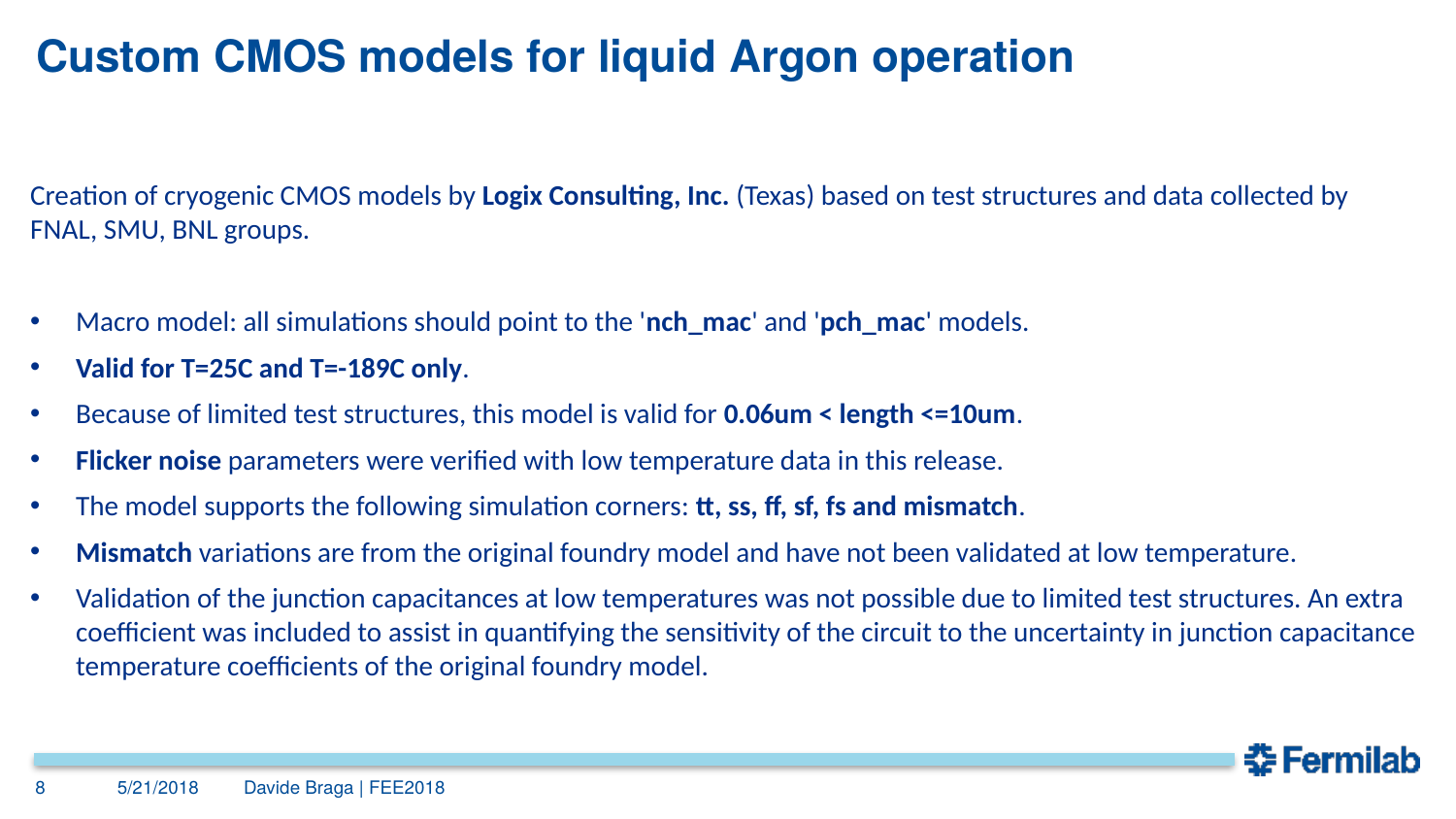

# Custom CMOS models for liquid Argon operation
Creation of cryogenic CMOS models by Logix Consulting, Inc. (Texas) based on test structures and data collected by FNAL, SMU, BNL groups.

Macro model: all simulations should point to the 'nch_mac' and 'pch_mac' models.
Valid for T=25C and T=-189C only.
Because of limited test structures, this model is valid for 0.06um < length <=10um.
Flicker noise parameters were verified with low temperature data in this release.
The model supports the following simulation corners: tt, ss, ff, sf, fs and mismatch.
Mismatch variations are from the original foundry model and have not been validated at low temperature.
Validation of the junction capacitances at low temperatures was not possible due to limited test structures. An extra coefficient was included to assist in quantifying the sensitivity of the circuit to the uncertainty in junction capacitance temperature coefficients of the original foundry model.
8
5/21/2018
Davide Braga | FEE2018